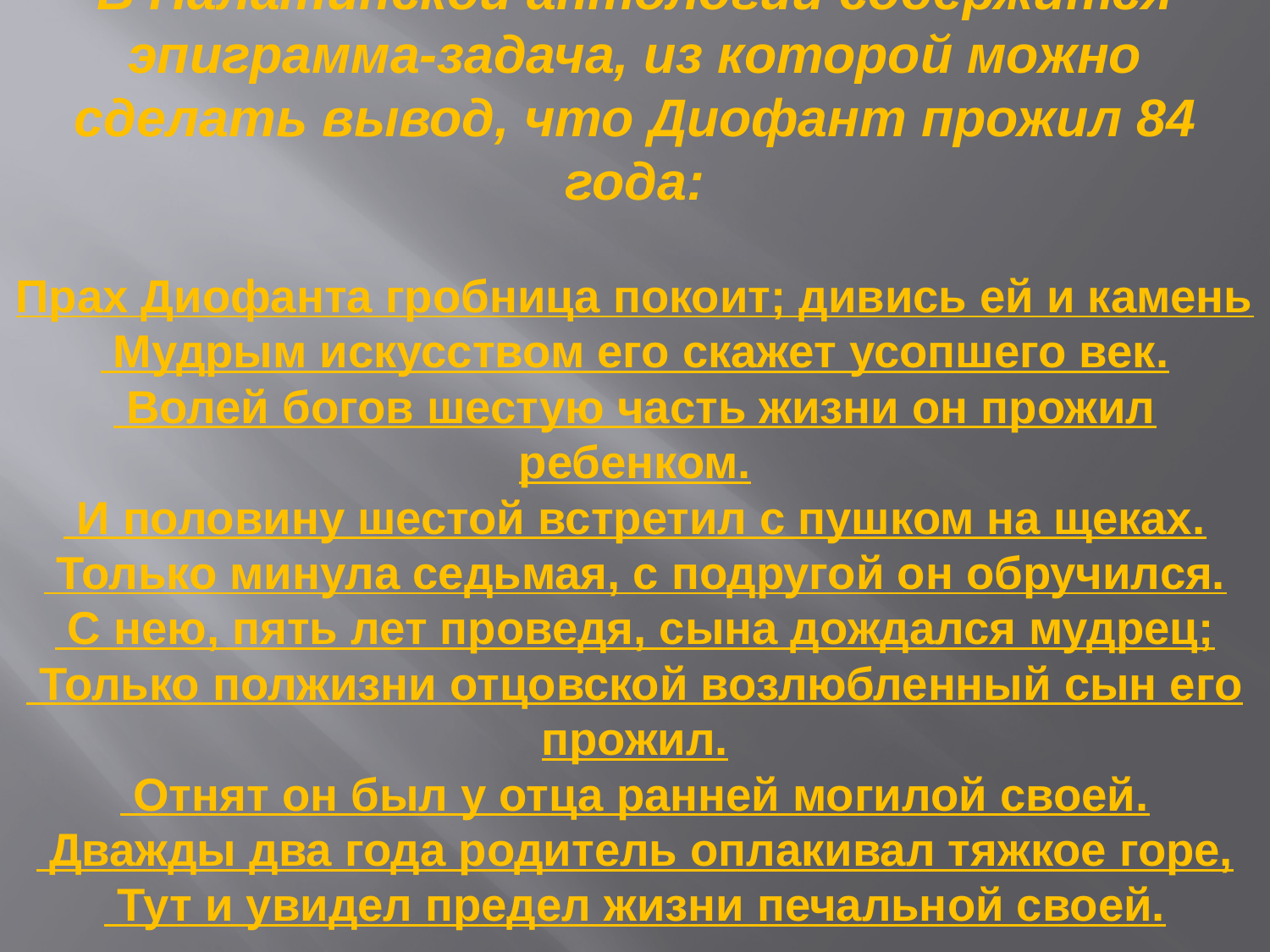

# В Палатинской антологии содержится эпиграмма-задача, из которой можно сделать вывод, что Диофант прожил 84 года: Прах Диофанта гробница покоит; дивись ей и камень Мудрым искусством его скажет усопшего век. Волей богов шестую часть жизни он прожил ребенком. И половину шестой встретил с пушком на щеках. Только минула седьмая, с подругой он обручился. С нею, пять лет проведя, сына дождался мудрец; Только полжизни отцовской возлюбленный сын его прожил. Отнят он был у отца ранней могилой своей. Дважды два года родитель оплакивал тяжкое горе, Тут и увидел предел жизни печальной своей.